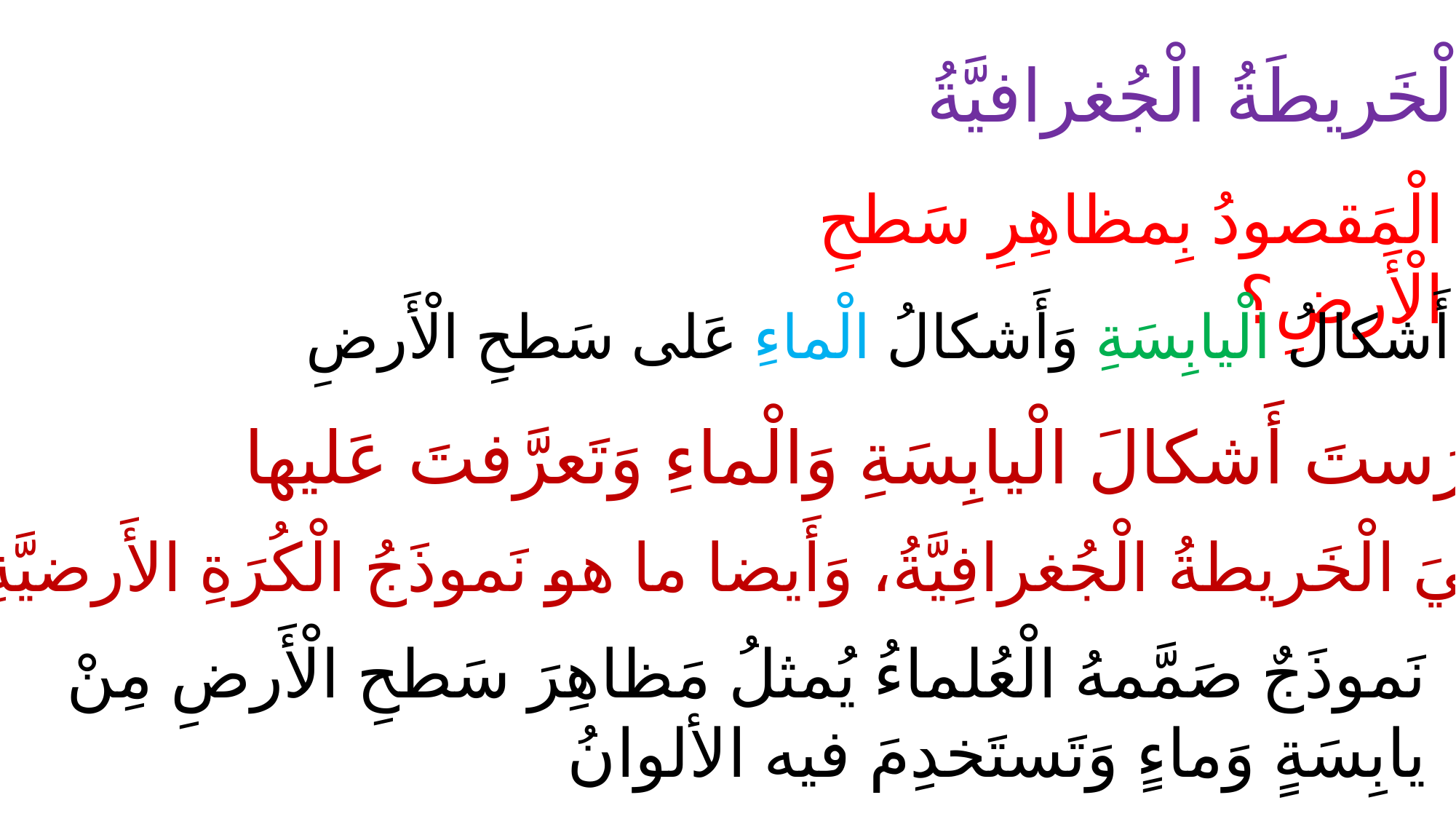

الْخَريطَةُ الْجُغرافيَّةُ
الْمَقصودُ بِمظاهِرِ سَطحِ الْأَرضِ؟
هِيَ أَشكالُ الْيابِسَةِ وَأَشكالُ الْماءِ عَلى سَطحِ الْأَرضِ
قَد دَرَستَ أَشكالَ الْيابِسَةِ وَالْماءِ وَتَعرَّفتَ عَليها
ما هِيَ الْخَريطةُ الْجُغرافِيَّةُ، وَأَيضا ما هو نَموذَجُ الْكُرَةِ الأَرضيَّةِ
نَموذَجٌ صَمَّمهُ الْعُلماءُ يُمثلُ مَظاهِرَ سَطحِ الْأَرضِ مِنْ يابِسَةٍ وَماءٍ وَتَستَخدِمَ فيه الألوانُ